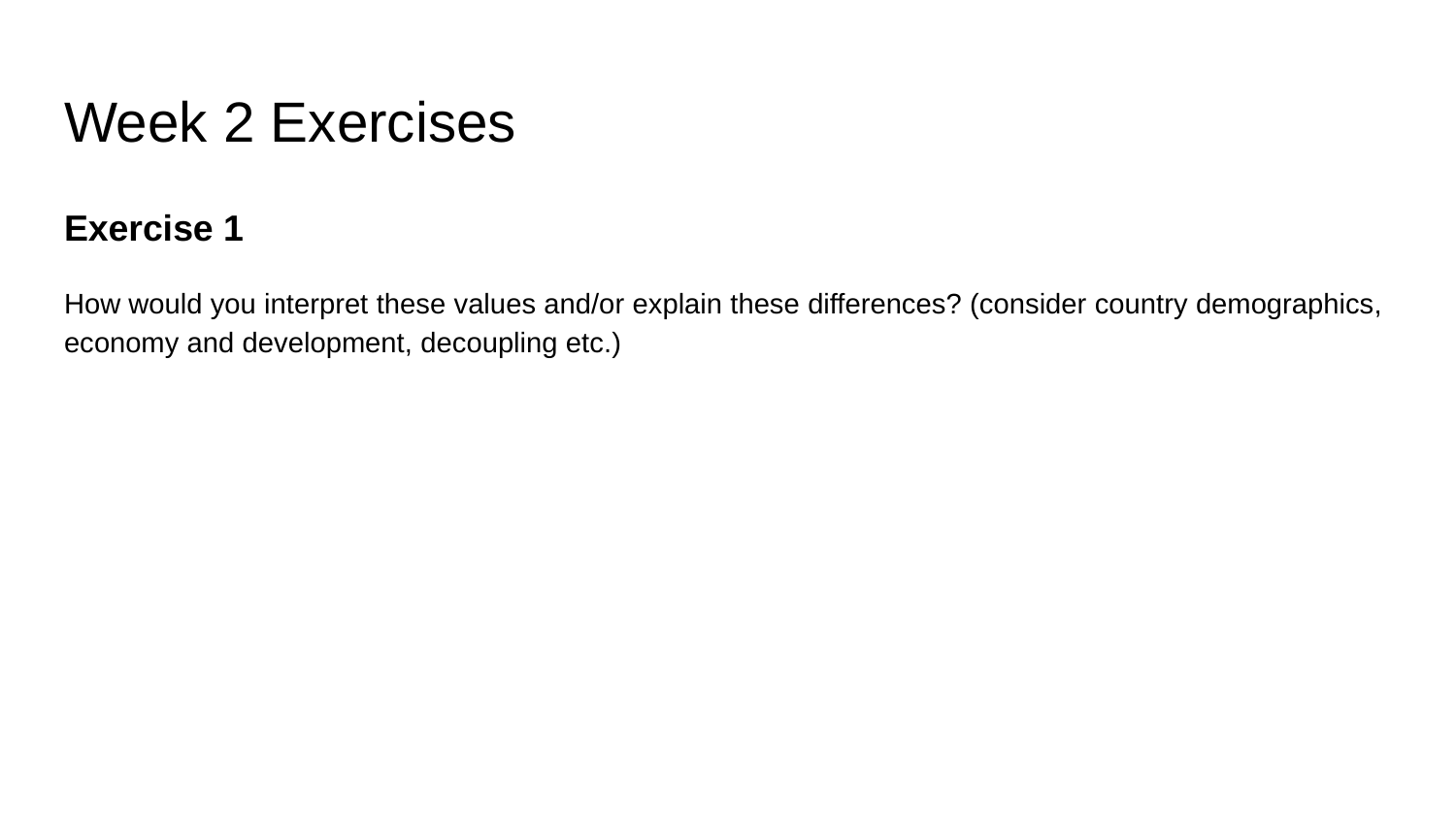

# Week 2 Exercises
Exercise 1
How would you interpret these values and/or explain these differences? (consider country demographics, economy and development, decoupling etc.)